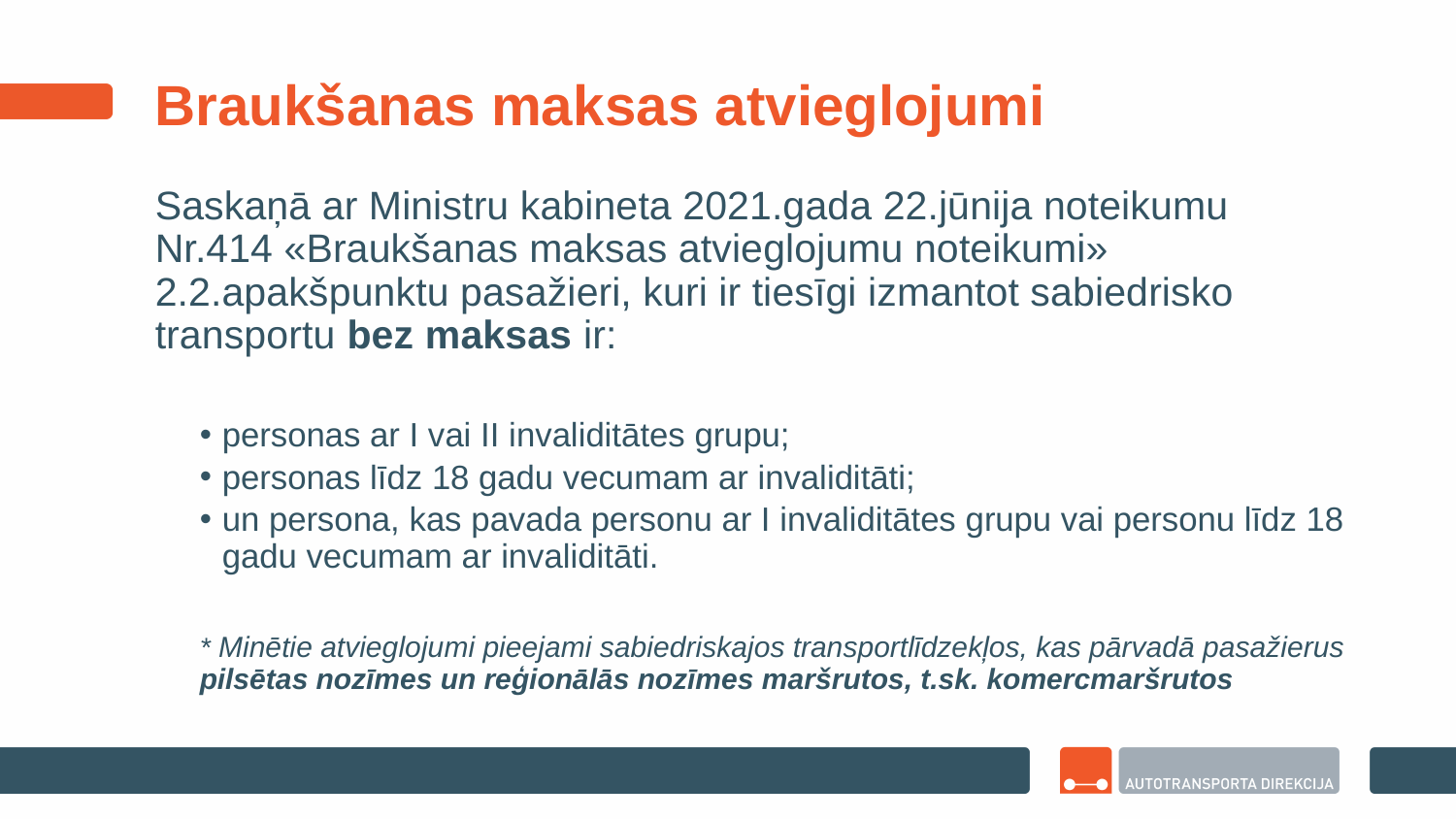

# Braukšanas maksas atvieglojumi
Saskaņā ar Ministru kabineta 2021.gada 22.jūnija noteikumu Nr.414 «Braukšanas maksas atvieglojumu noteikumi» 2.2.apakšpunktu pasažieri, kuri ir tiesīgi izmantot sabiedrisko transportu bez maksas ir:

personas ar I vai II invaliditātes grupu;
personas līdz 18 gadu vecumam ar invaliditāti;
un persona, kas pavada personu ar I invaliditātes grupu vai personu līdz 18 gadu vecumam ar invaliditāti.

* Minētie atvieglojumi pieejami sabiedriskajos transportlīdzekļos, kas pārvadā pasažierus pilsētas nozīmes un reģionālās nozīmes maršrutos, t.sk. komercmaršrutos